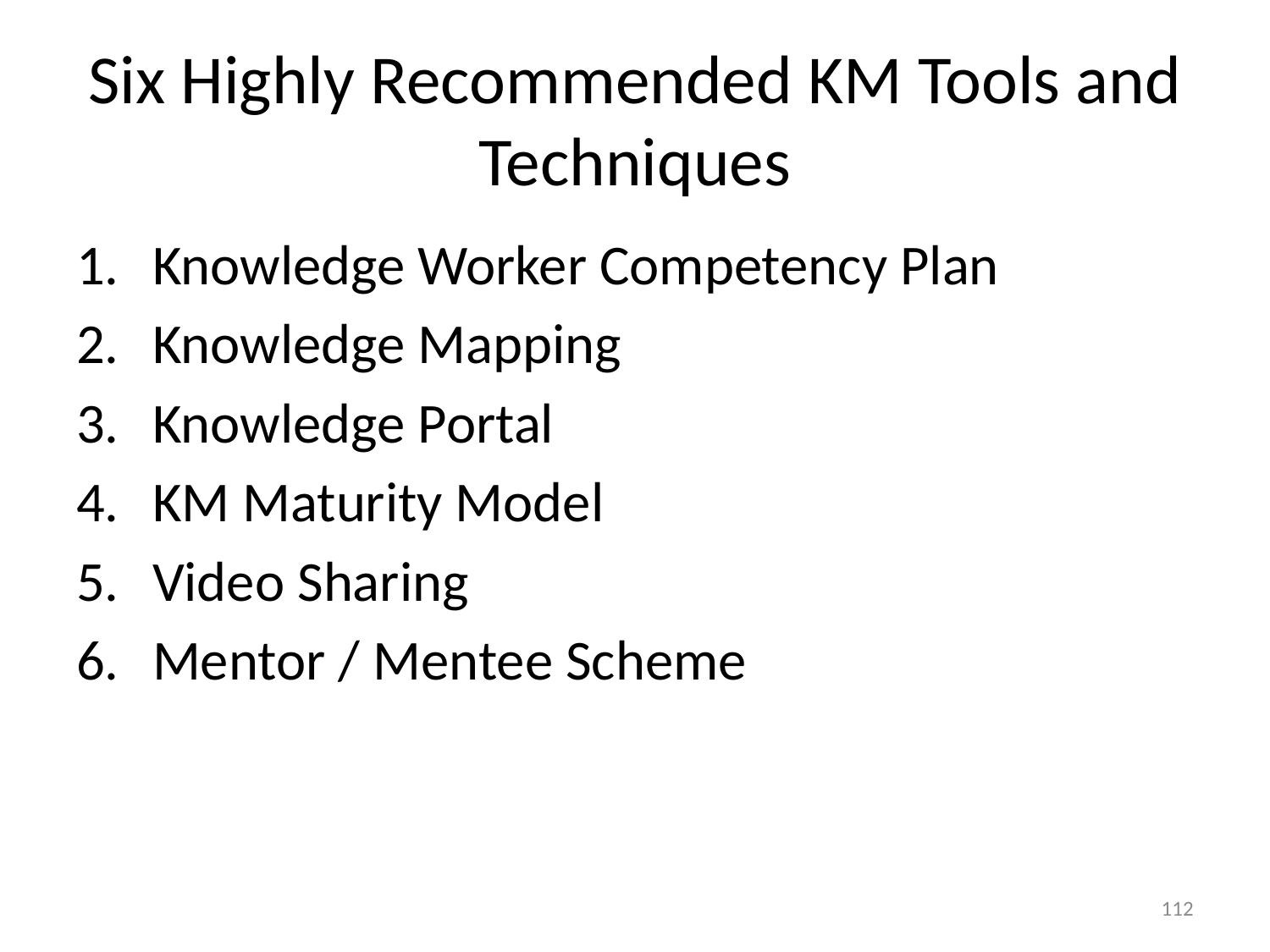

# Six Highly Recommended KM Tools and Techniques
Knowledge Worker Competency Plan
Knowledge Mapping
Knowledge Portal
KM Maturity Model
Video Sharing
Mentor / Mentee Scheme
112